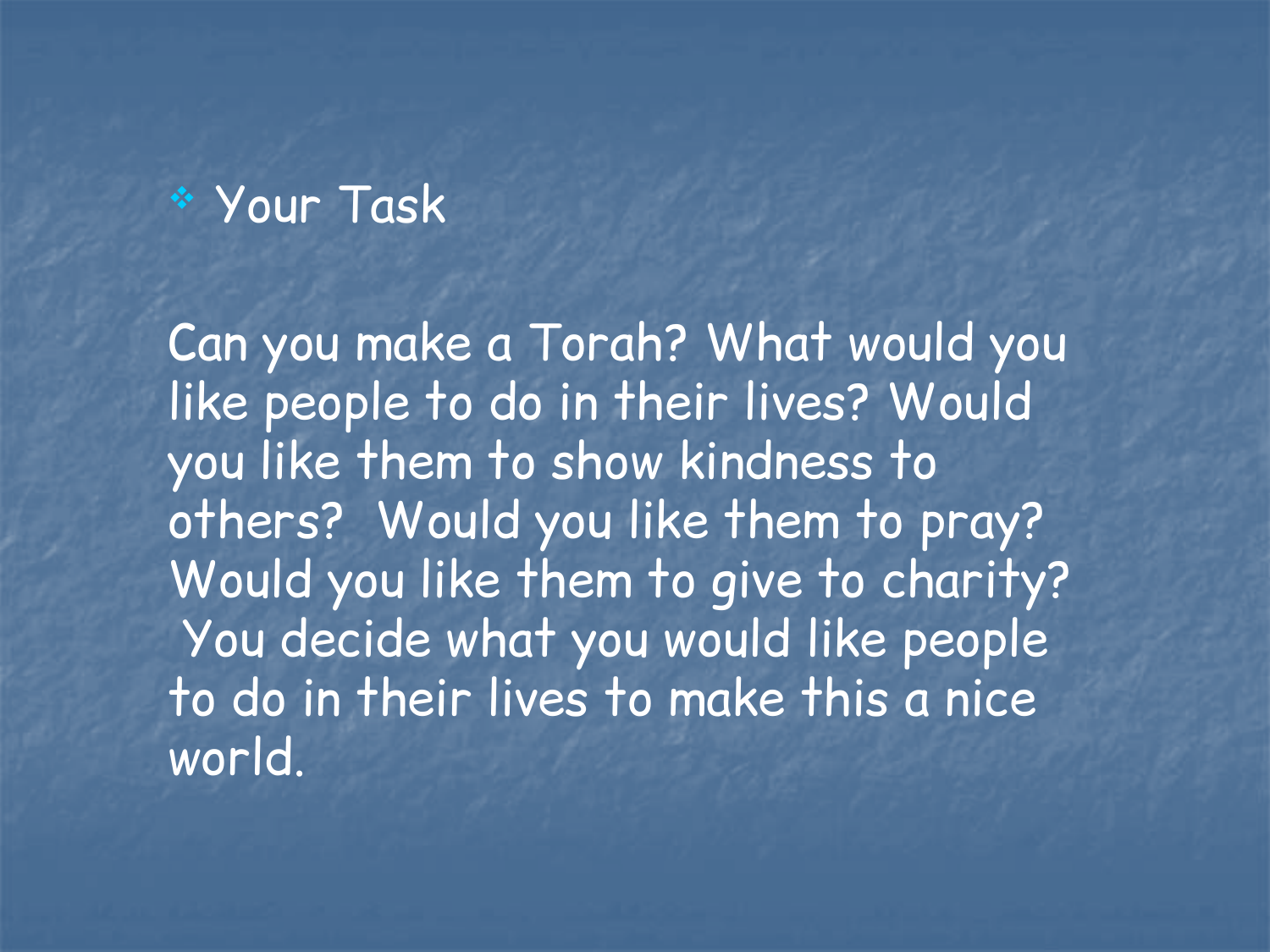

Your Task

Can you make a Torah? What would you like people to do in their lives? Would you like them to show kindness to others?  Would you like them to pray?  Would you like them to give to charity?  You decide what you would like people to do in their lives to make this a nice world.